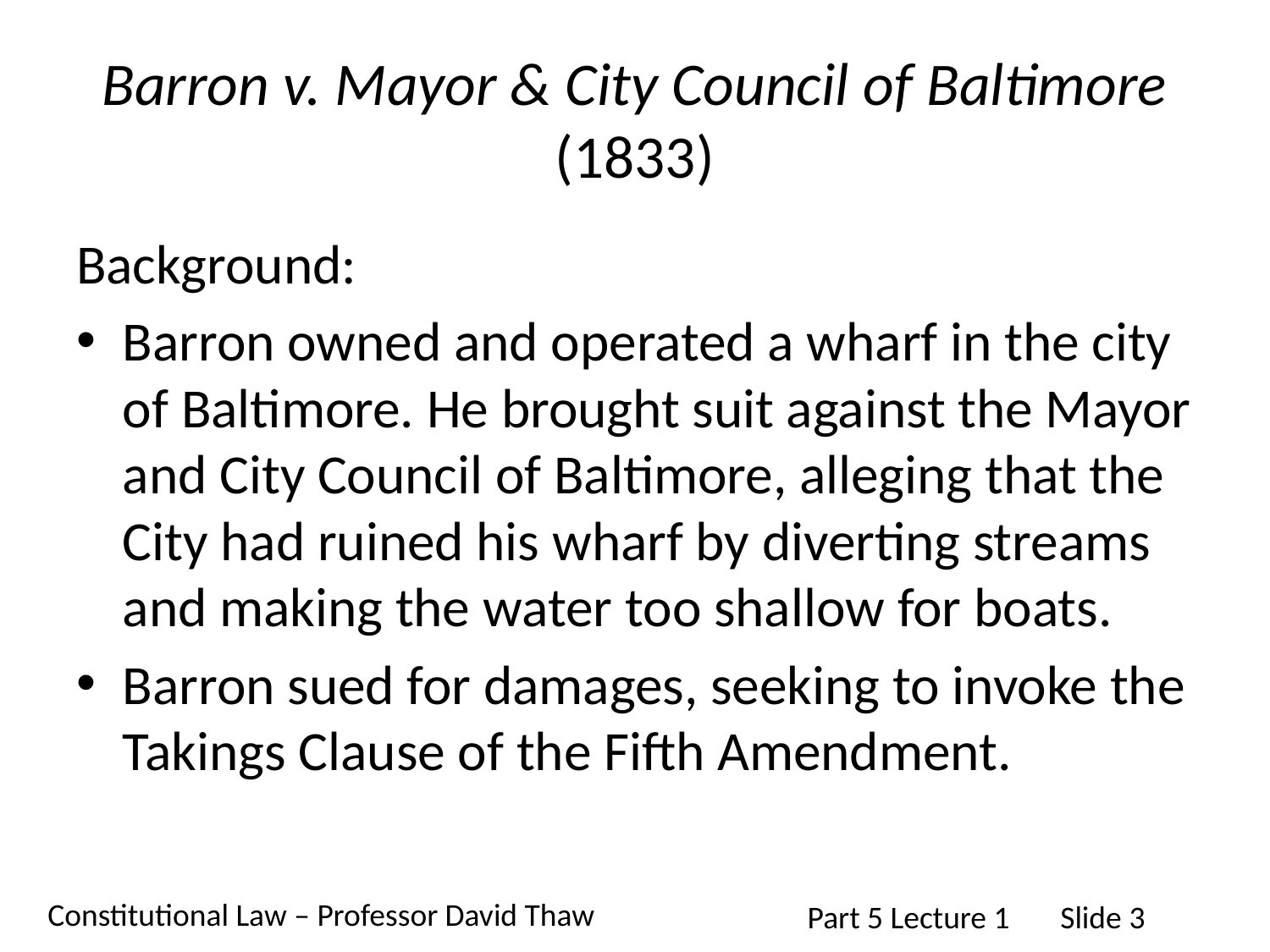

# Barron v. Mayor & City Council of Baltimore (1833)
Background:
Barron owned and operated a wharf in the city of Baltimore. He brought suit against the Mayor and City Council of Baltimore, alleging that the City had ruined his wharf by diverting streams and making the water too shallow for boats.
Barron sued for damages, seeking to invoke the Takings Clause of the Fifth Amendment.